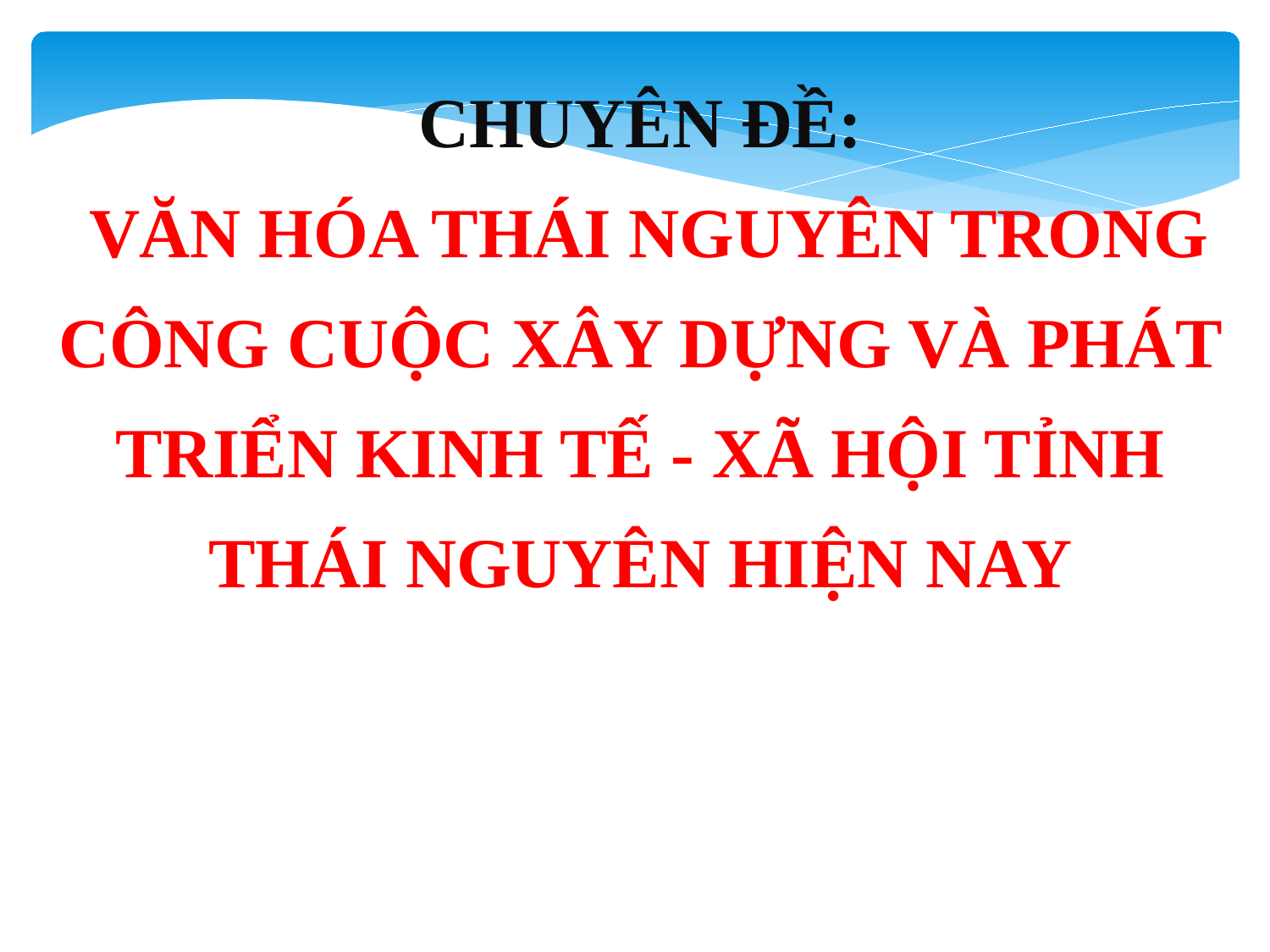

CHUYÊN ĐỀ:
 VĂN HÓA THÁI NGUYÊN TRONG CÔNG CUỘC XÂY DỰNG VÀ PHÁT TRIỂN KINH TẾ - XÃ HỘI TỈNH THÁI NGUYÊN HIỆN NAY